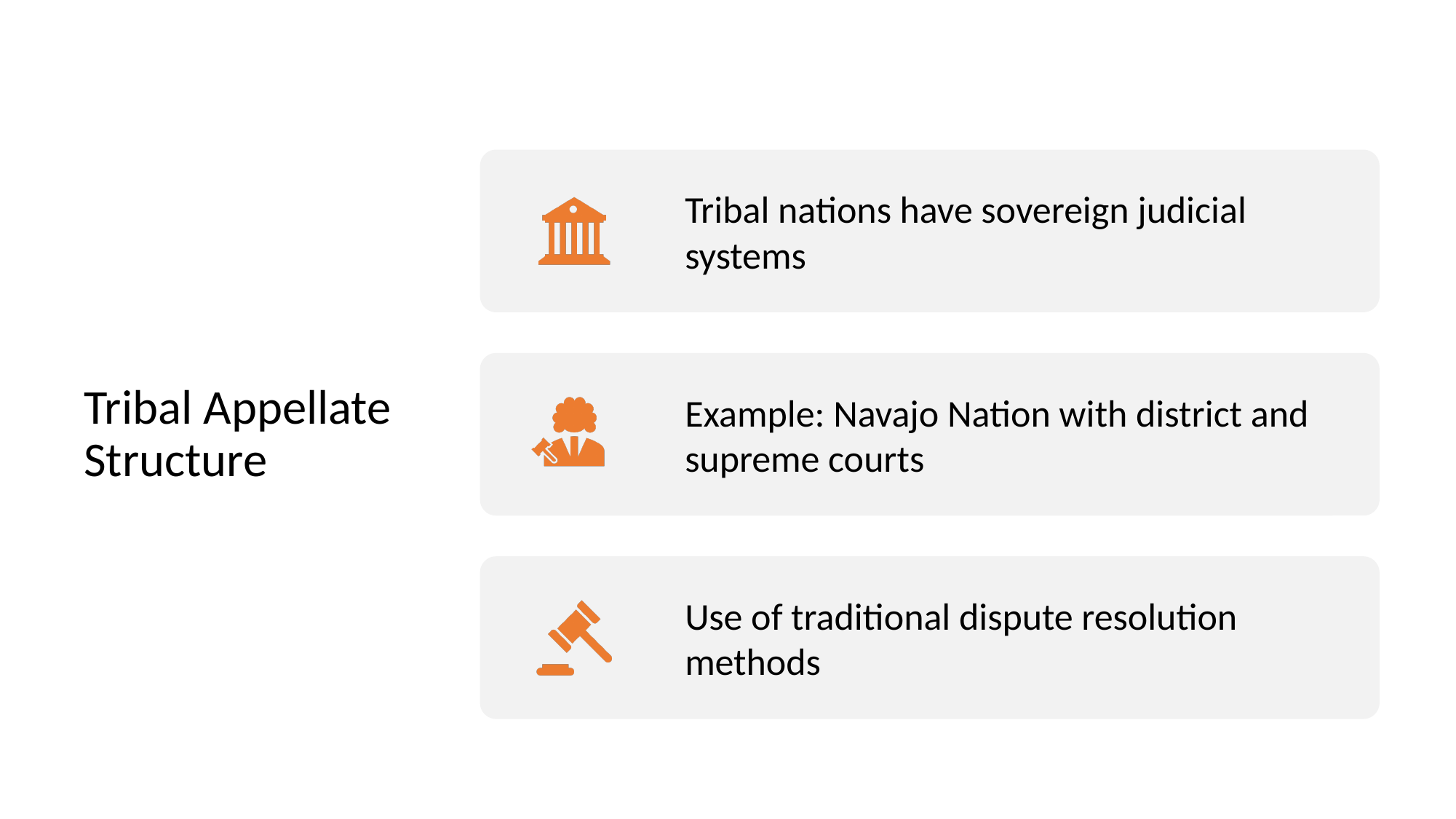

# Tribal Appellate Structure
Tribal nations have sovereign judicial systems
Example: Navajo Nation with district and supreme courts
Use of traditional dispute resolution methods